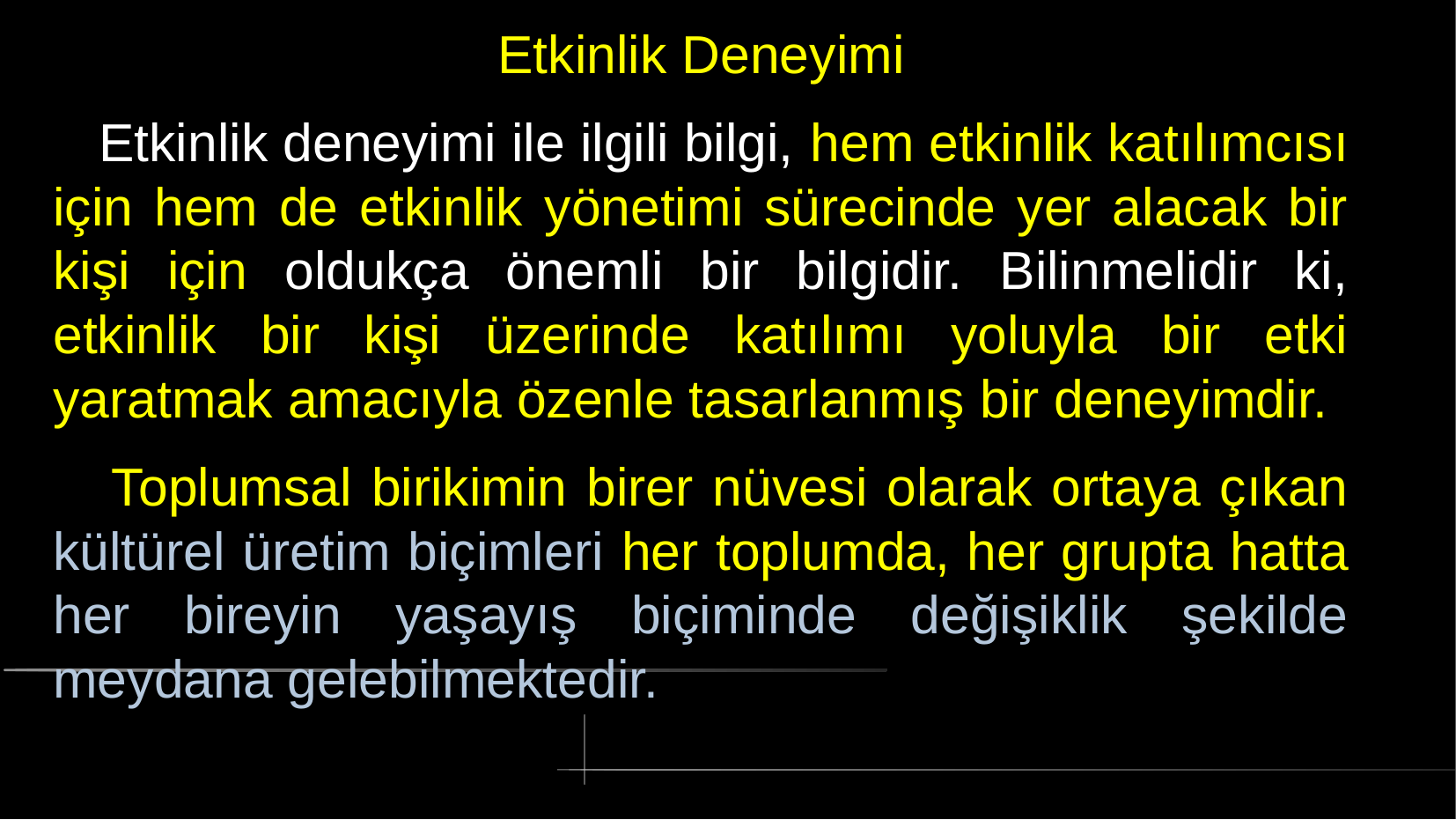

# Etkinlik Deneyimi
   Etkinlik deneyimi ile ilgili bilgi, hem etkinlik katılımcısı için hem de etkinlik yönetimi sürecinde yer alacak bir kişi için oldukça önemli bir bilgidir. Bilinmelidir ki, etkinlik bir kişi üzerinde katılımı yoluyla bir etki yaratmak amacıyla özenle tasarlanmış bir deneyimdir.
   Toplumsal birikimin birer nüvesi olarak ortaya çıkan kültürel üretim biçimleri her toplumda, her grupta hatta her bireyin yaşayış biçiminde değişiklik şekilde meydana gelebilmektedir.